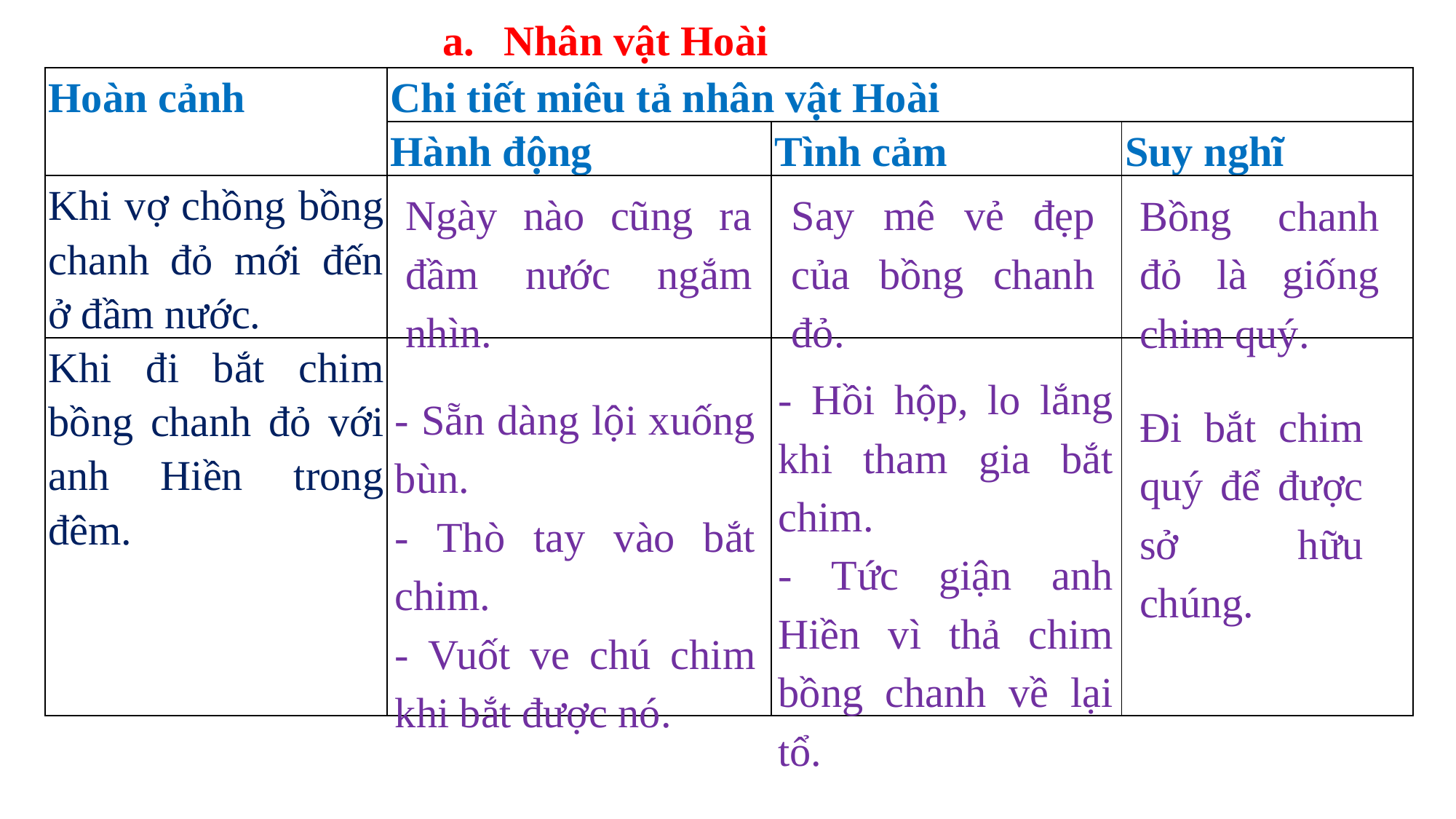

Nhân vật Hoài
| Hoàn cảnh | Chi tiết miêu tả nhân vật Hoài |  |  |
| --- | --- | --- | --- |
|  | Hành động | Tình cảm | Suy nghĩ |
| Khi vợ chồng bồng chanh đỏ mới đến ở đầm nước. |  |  |  |
| Khi đi bắt chim bồng chanh đỏ với anh Hiền trong đêm. |  |  |  |
Ngày nào cũng ra đầm nước ngắm nhìn.
Say mê vẻ đẹp của bồng chanh đỏ.
Bồng chanh đỏ là giống chim quý.
- Hồi hộp, lo lắng khi tham gia bắt chim.
- Tức giận anh Hiền vì thả chim bồng chanh về lại tổ.
- Sẵn dàng lội xuống bùn.
- Thò tay vào bắt chim.
- Vuốt ve chú chim khi bắt được nó.
Đi bắt chim quý để được sở hữu chúng.